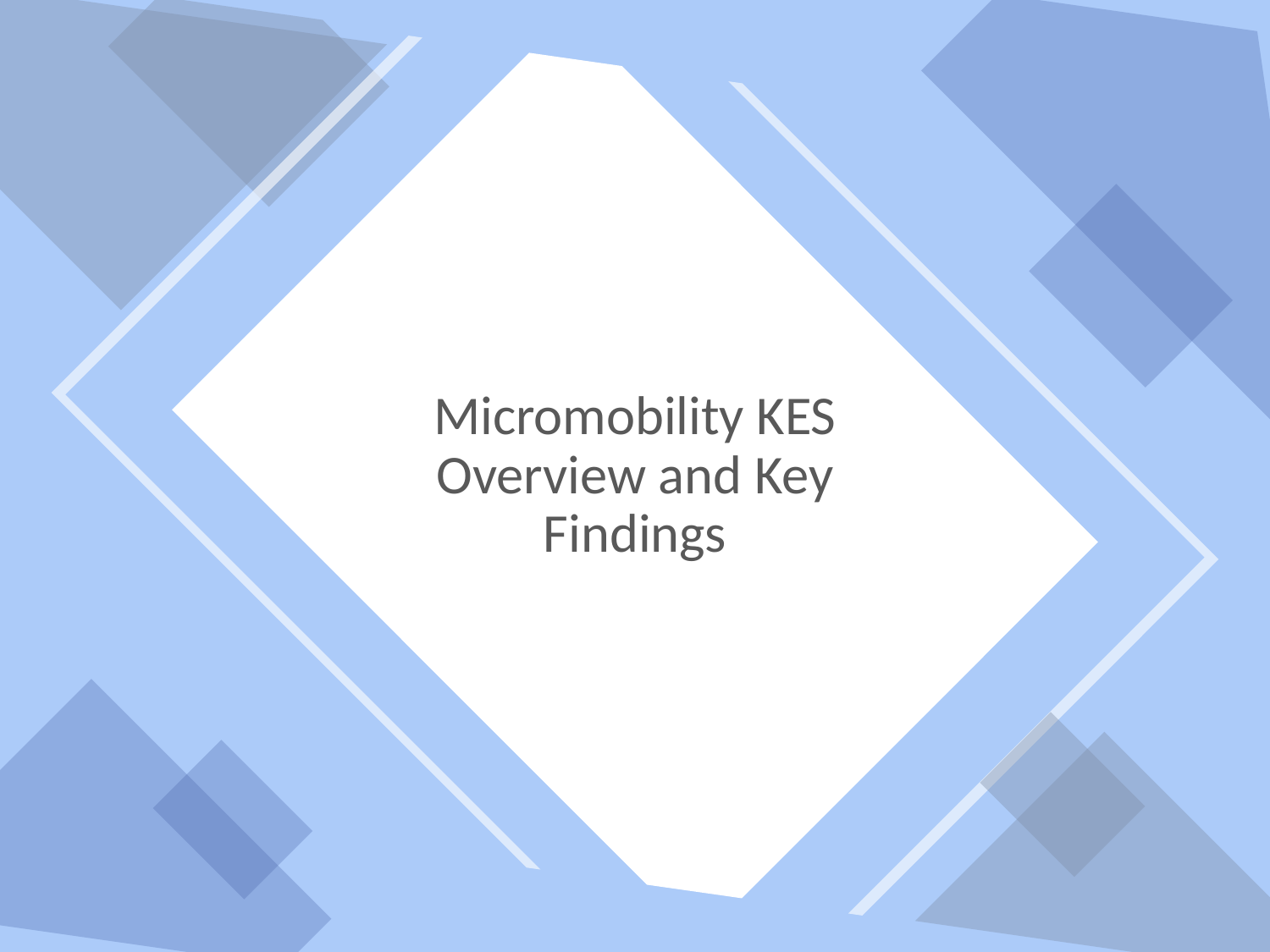

# Micromobility KES Overview and Key Findings